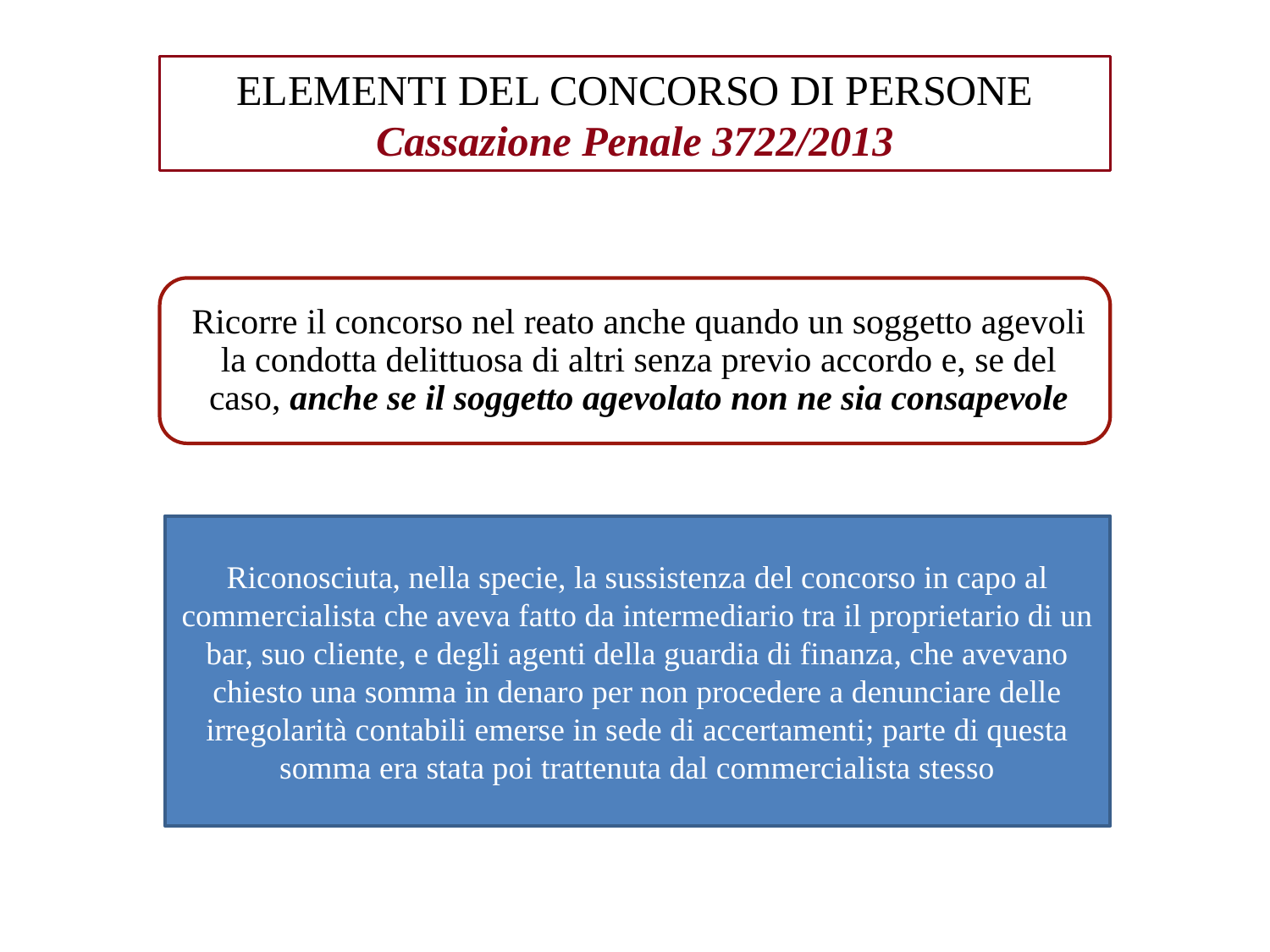

ELEMENTI DEL CONCORSO DI PERSONE
Cassazione Penale 3722/2013
Ricorre il concorso nel reato anche quando un soggetto agevoli la condotta delittuosa di altri senza previo accordo e, se del caso, anche se il soggetto agevolato non ne sia consapevole
Riconosciuta, nella specie, la sussistenza del concorso in capo al commercialista che aveva fatto da intermediario tra il proprietario di un bar, suo cliente, e degli agenti della guardia di finanza, che avevano chiesto una somma in denaro per non procedere a denunciare delle irregolarità contabili emerse in sede di accertamenti; parte di questa somma era stata poi trattenuta dal commercialista stesso